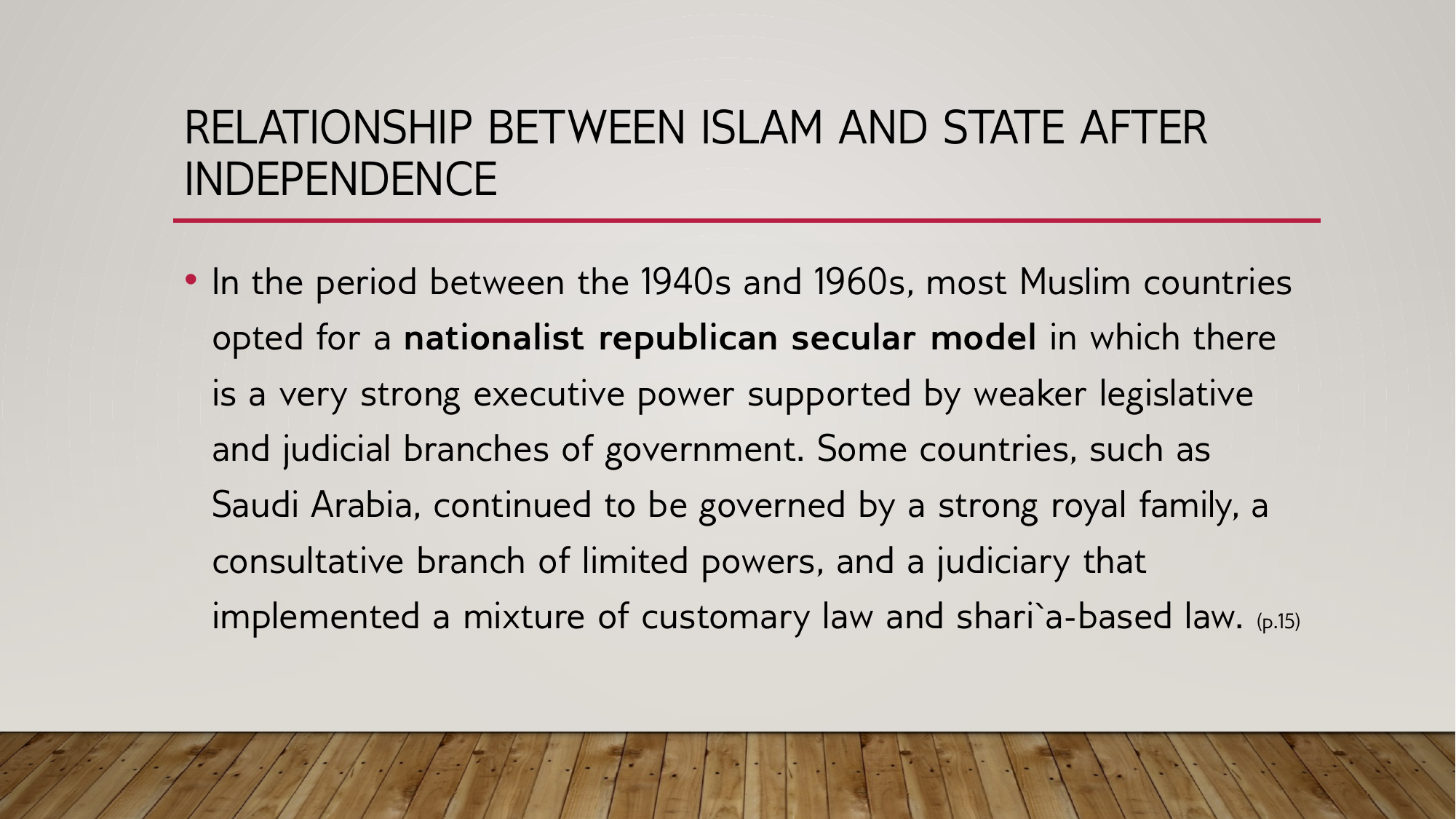

# Relationship between Islam and state after independence
In the period between the 1940s and 1960s, most Muslim countries opted for a nationalist republican secular model in which there is a very strong executive power supported by weaker legislative and judicial branches of government. Some countries, such as Saudi Arabia, continued to be governed by a strong royal family, a consultative branch of limited powers, and a judiciary that implemented a mixture of customary law and shari`a-based law. (p.15)